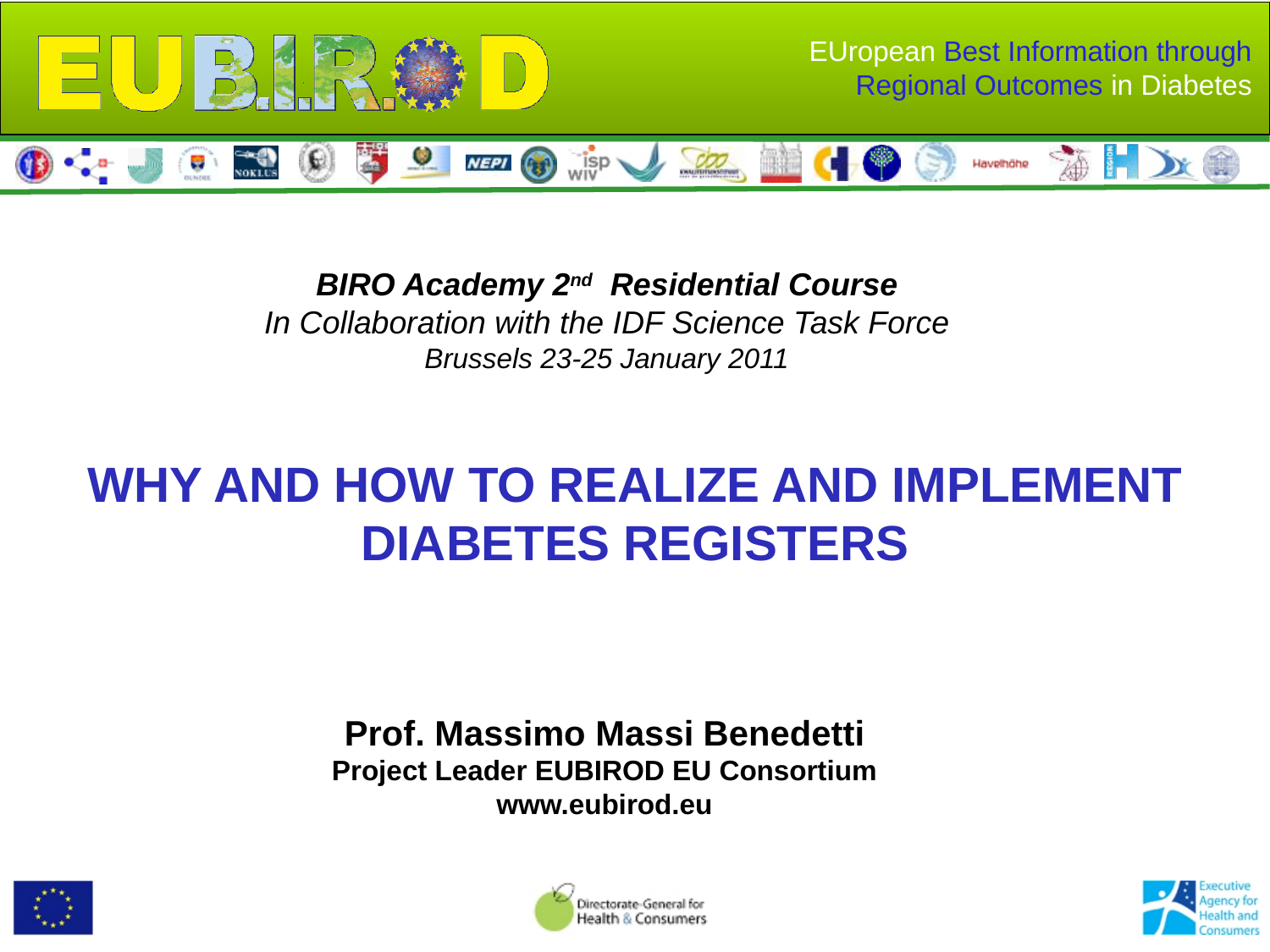

BIRO Academy 2nd  Residential Course
In Collaboration with the IDF Science Task Force
Brussels 23-25 January 2011
WHY AND HOW TO REALIZE AND IMPLEMENT DIABETES REGISTERS
Prof. Massimo Massi Benedetti
Project Leader EUBIROD EU Consortium
www.eubirod.eu